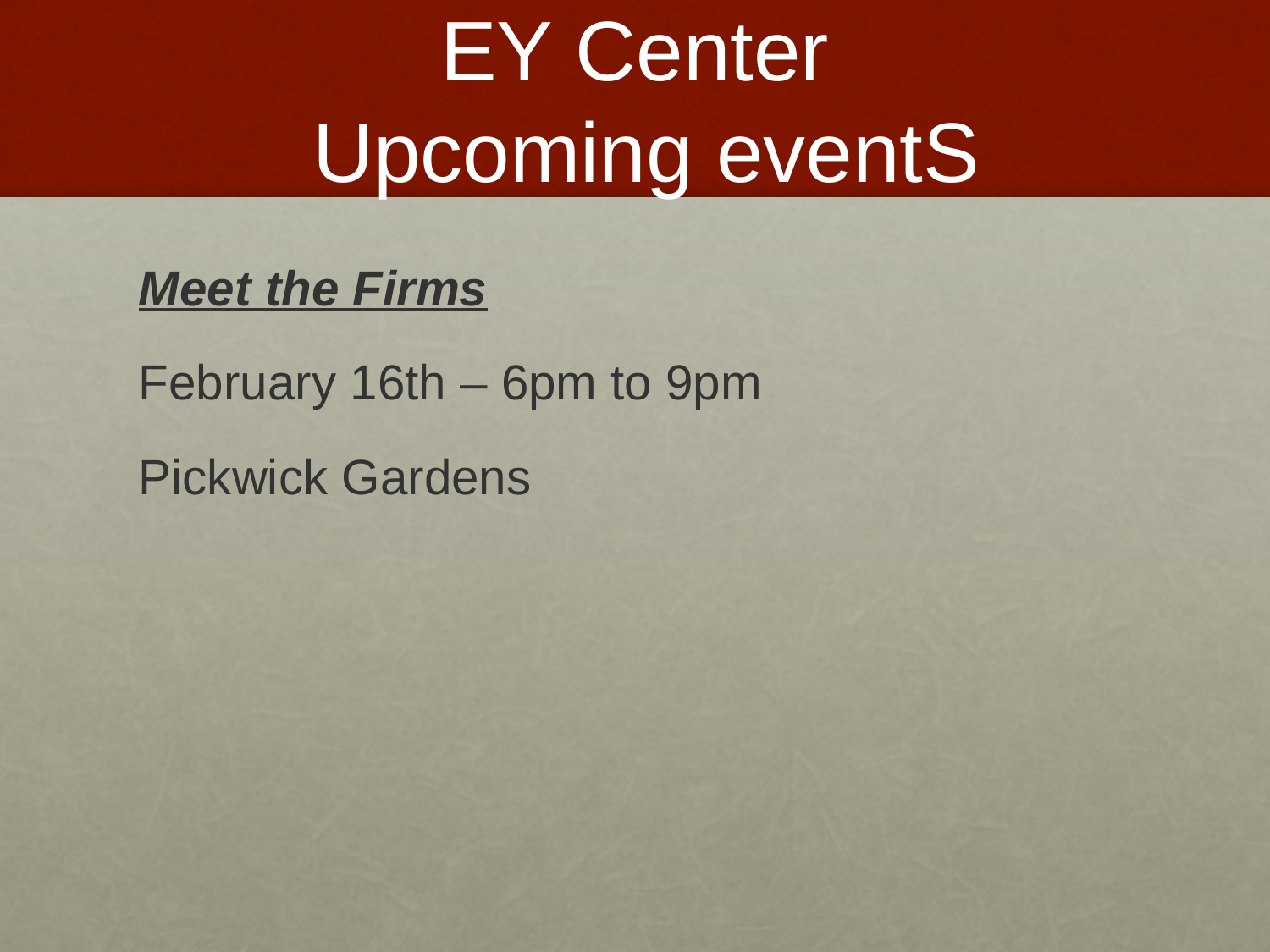

# EY Center Upcoming eventS
Meet the Firms
February 16th – 6pm to 9pm
Pickwick Gardens